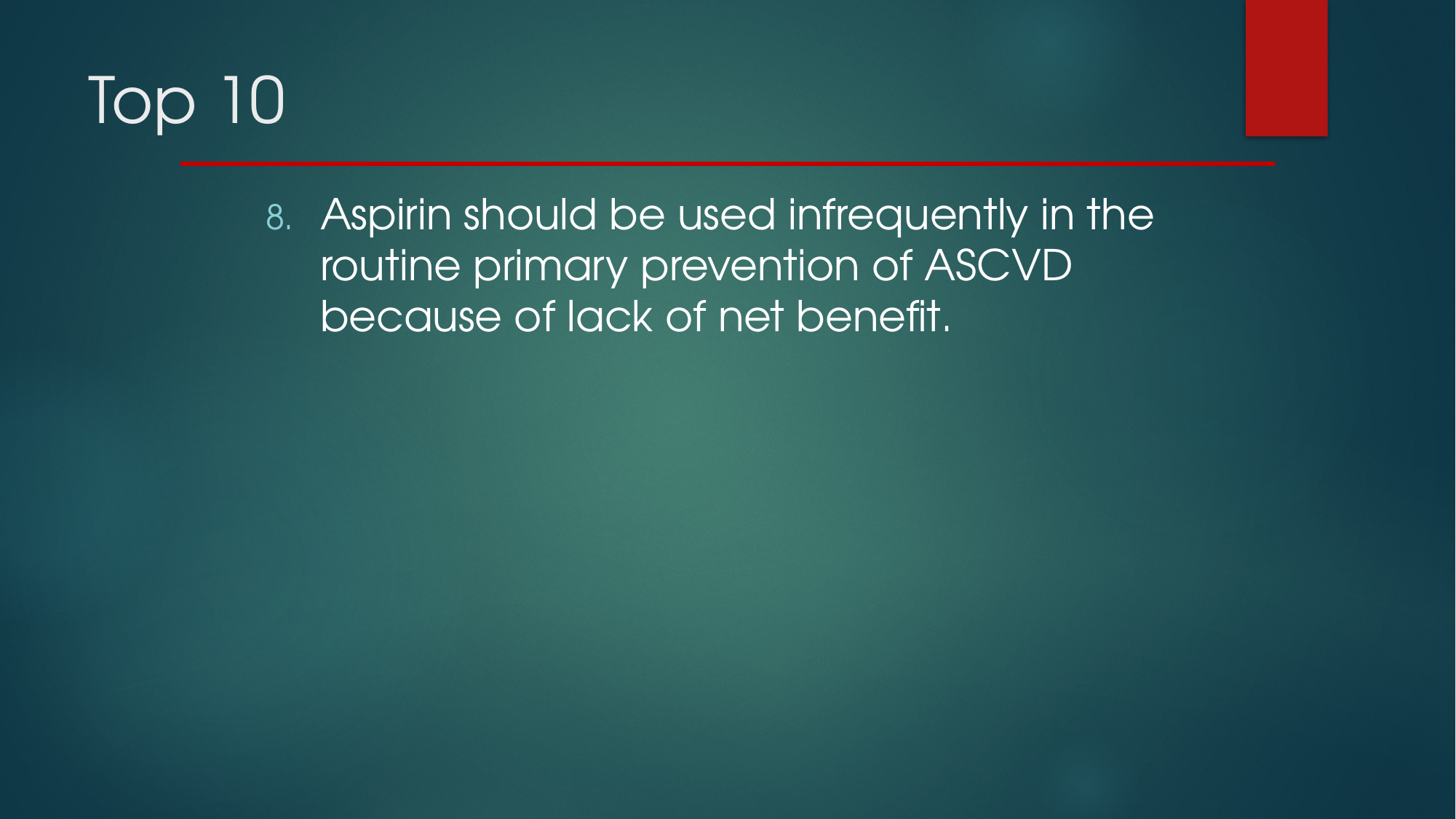

# Top 10
Aspirin should be used infrequently in the routine primary prevention of ASCVD because of lack of net benefit.